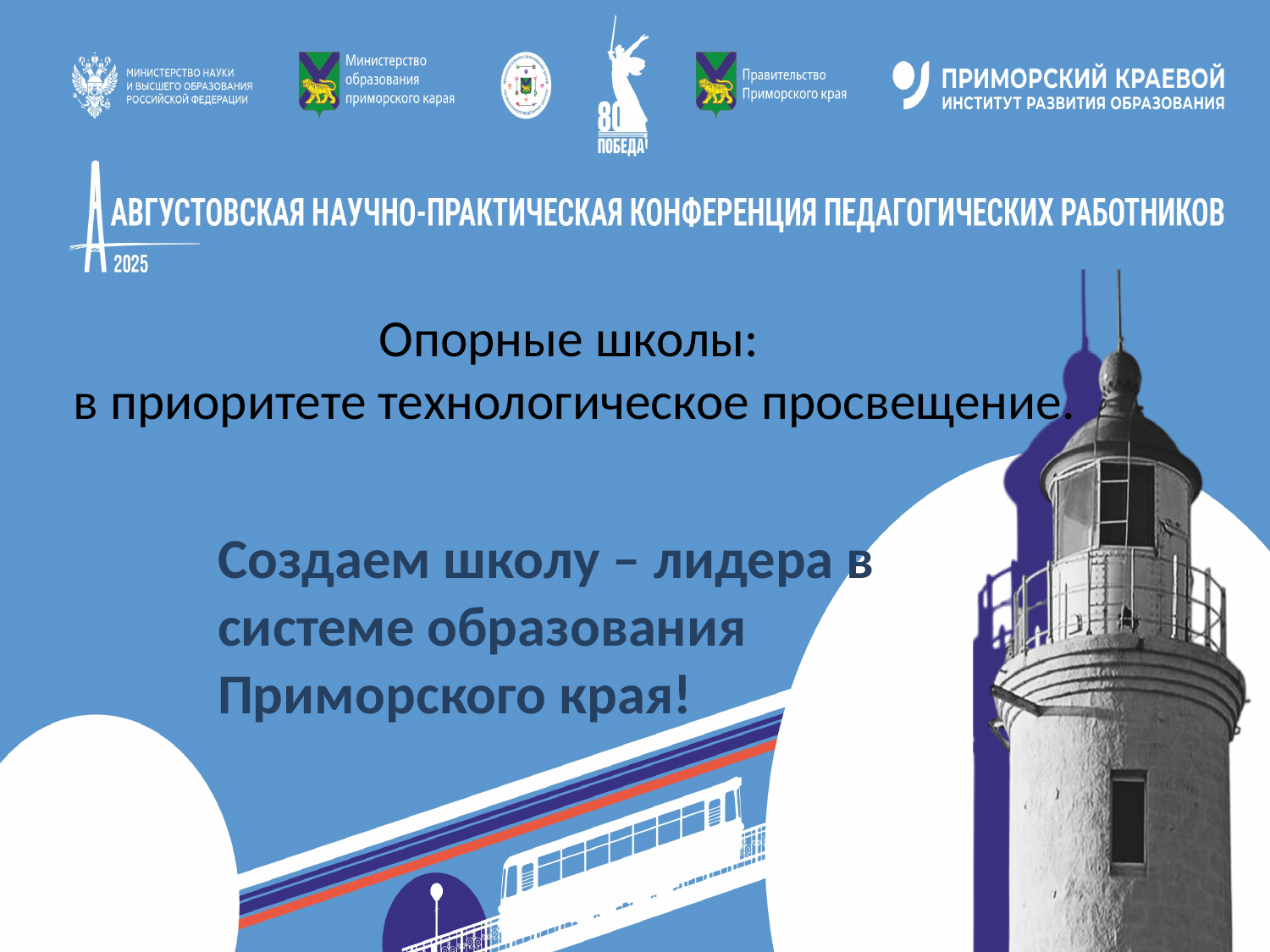

# Опорные школы: в приоритете технологическое просвещение.
Создаем школу – лидера в системе образования Приморского края!